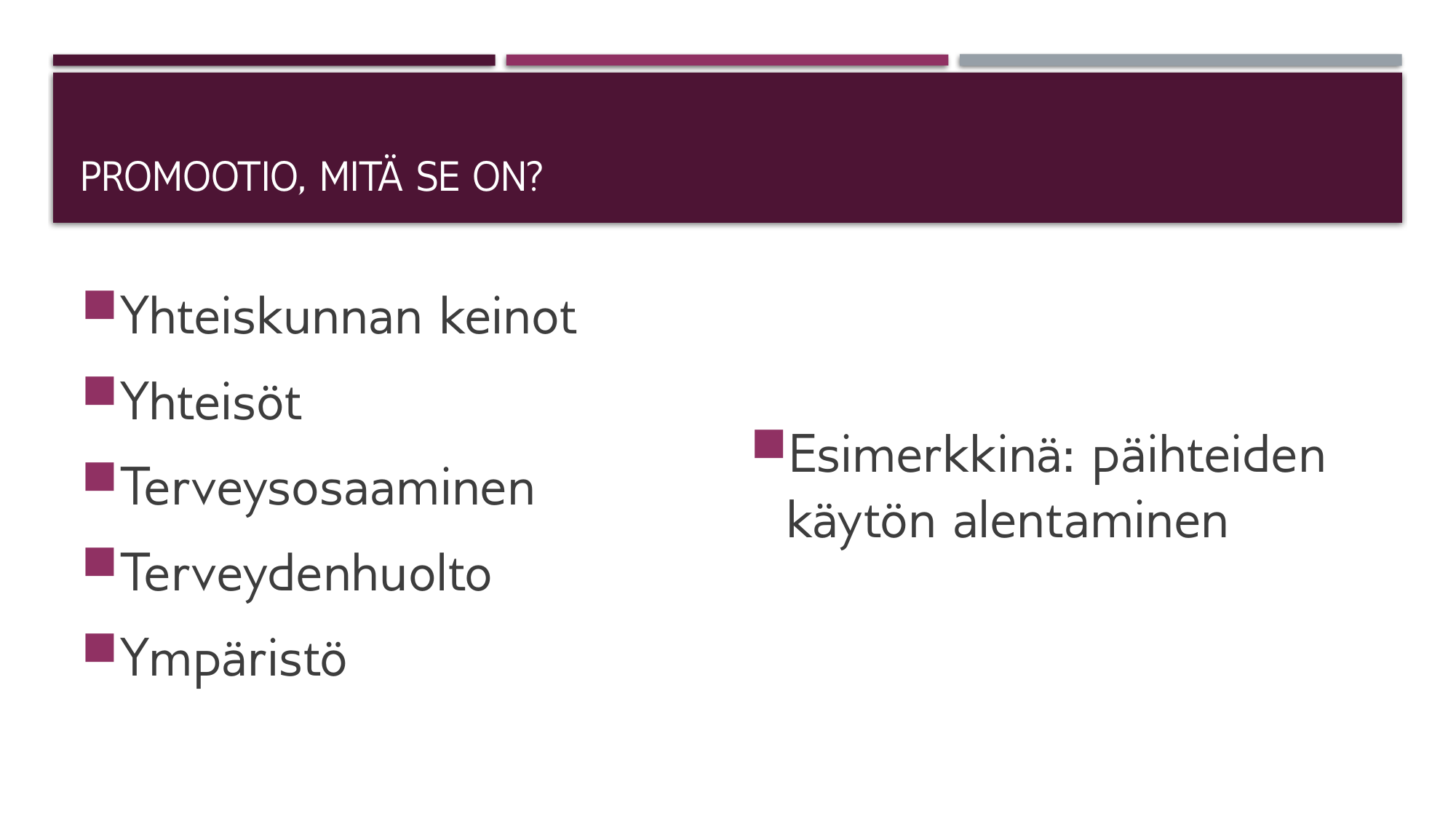

# Promootio, Mitä se on?
Yhteiskunnan keinot
Yhteisöt
Terveysosaaminen
Terveydenhuolto
Ympäristö
Esimerkkinä: päihteiden käytön alentaminen